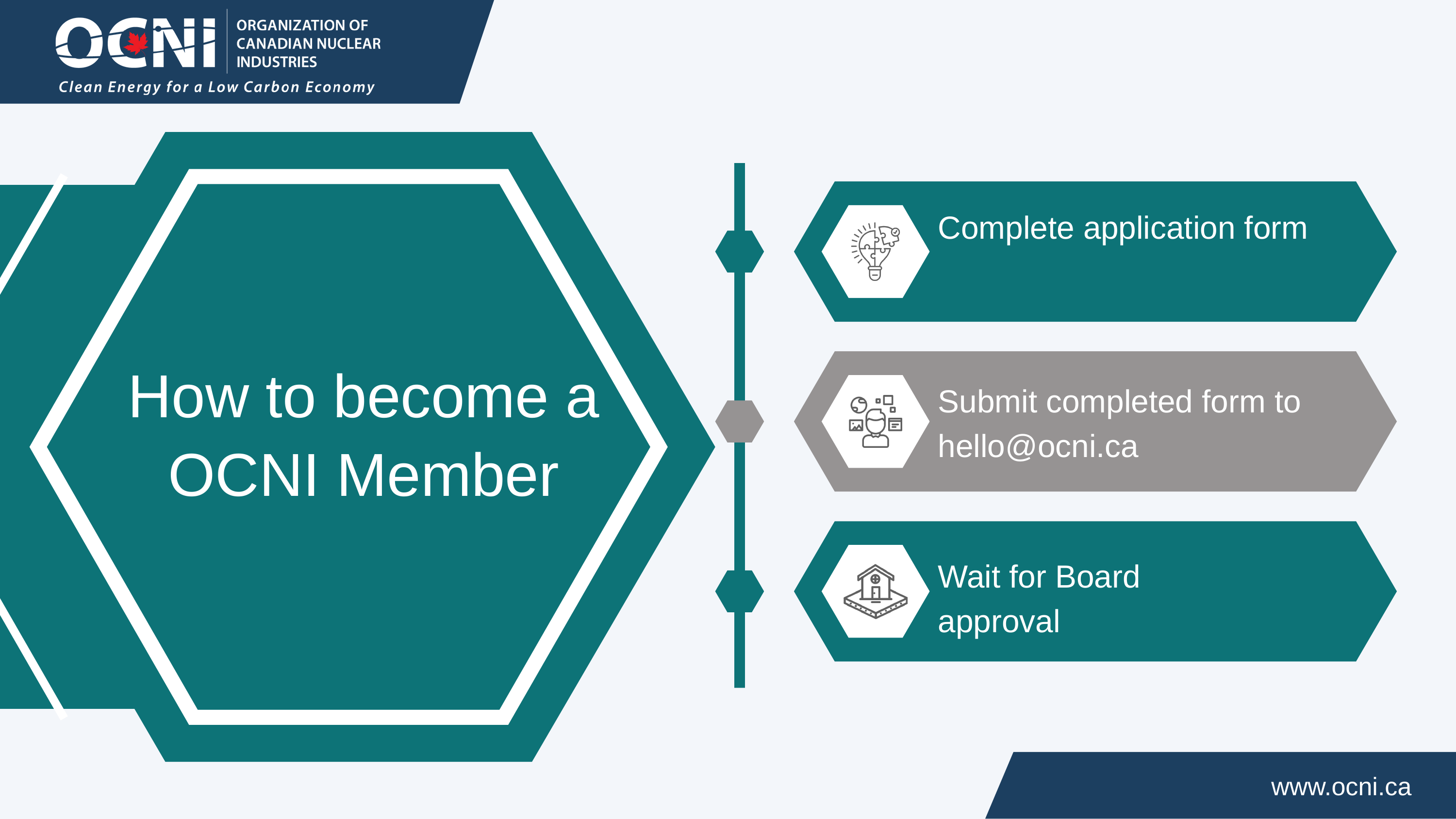

Complete application form

How to become a OCNI Member

Submit completed form to hello@ocni.ca

Wait for Board approval

www.ocni.ca